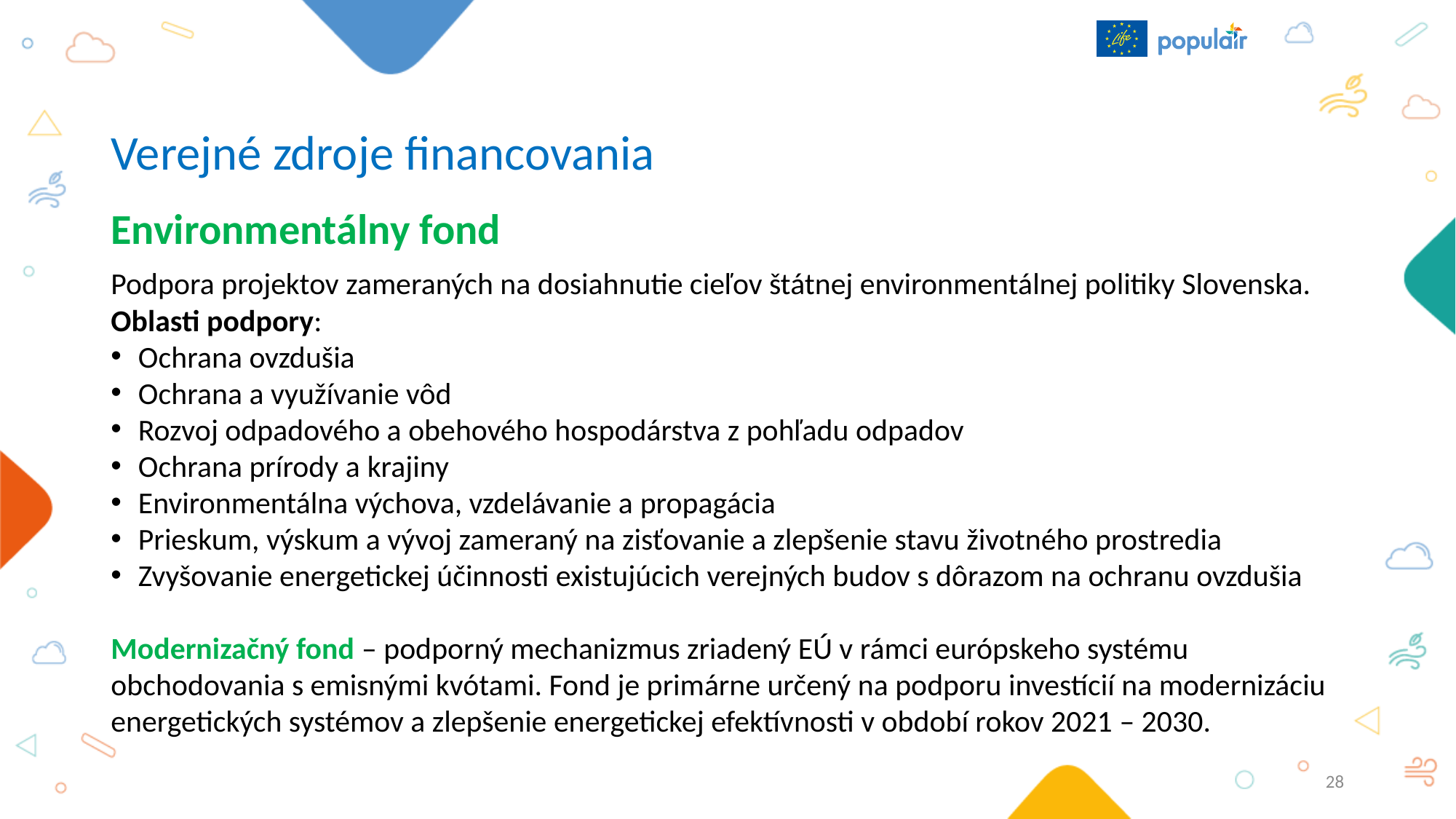

# Verejné zdroje financovania
Environmentálny fond
Podpora projektov zameraných na dosiahnutie cieľov štátnej environmentálnej politiky Slovenska.
Oblasti podpory:
Ochrana ovzdušia
Ochrana a využívanie vôd
Rozvoj odpadového a obehového hospodárstva z pohľadu odpadov
Ochrana prírody a krajiny
Environmentálna výchova, vzdelávanie a propagácia
Prieskum, výskum a vývoj zameraný na zisťovanie a zlepšenie stavu životného prostredia
Zvyšovanie energetickej účinnosti existujúcich verejných budov s dôrazom na ochranu ovzdušia

Modernizačný fond – podporný mechanizmus zriadený EÚ v rámci európskeho systému obchodovania s emisnými kvótami. Fond je primárne určený na podporu investícií na modernizáciu energetických systémov a zlepšenie energetickej efektívnosti v období rokov 2021 – 2030.
28